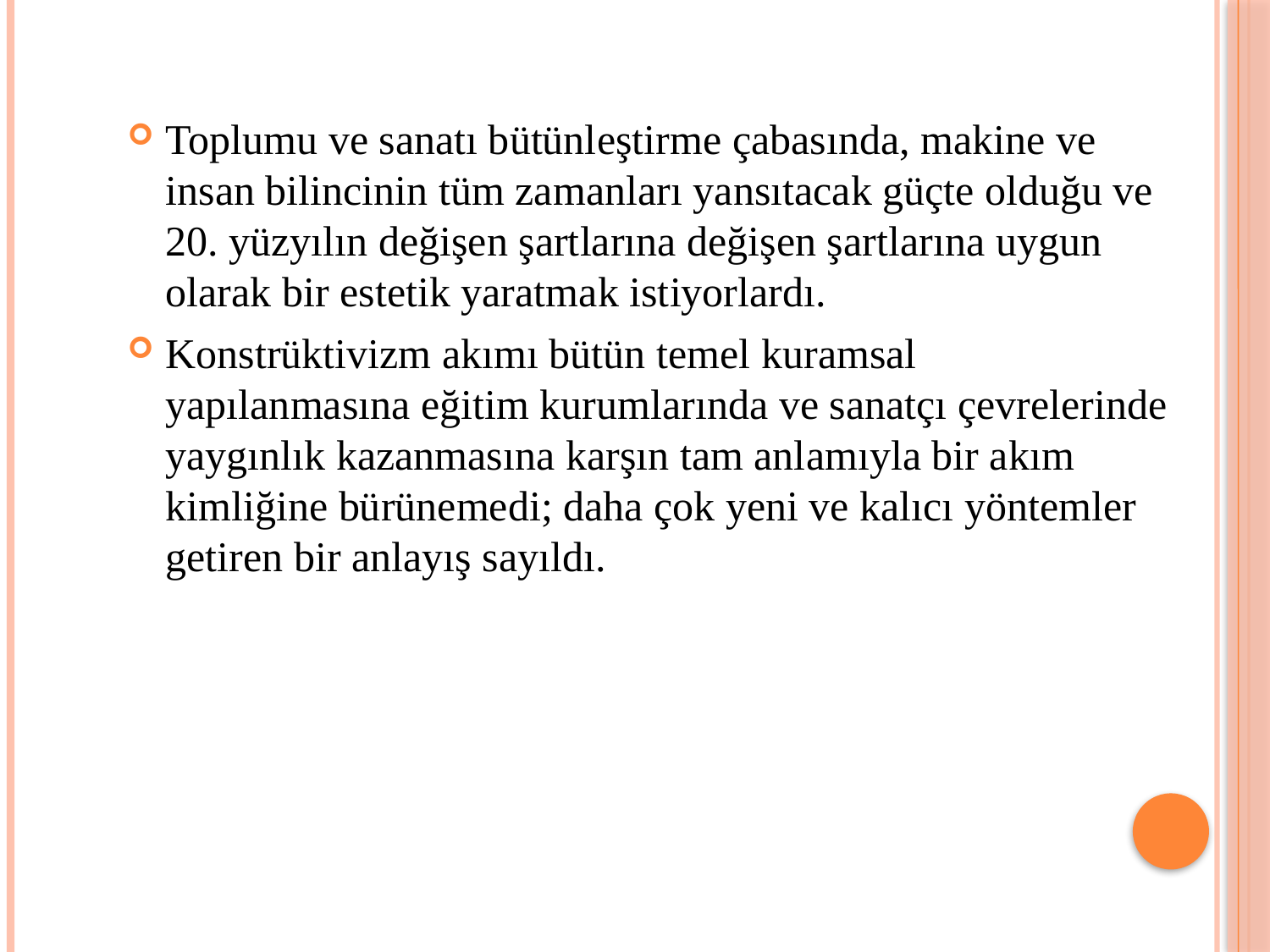

Toplumu ve sanatı bütünleştirme çabasında, makine ve insan bilincinin tüm zamanları yansıtacak güçte olduğu ve 20. yüzyılın değişen şartlarına değişen şartlarına uygun olarak bir estetik yaratmak istiyorlardı.
Konstrüktivizm akımı bütün temel kuramsal yapılanmasına eğitim kurumlarında ve sanatçı çevrelerinde yaygınlık kazanmasına karşın tam anlamıyla bir akım kimliğine bürünemedi; daha çok yeni ve kalıcı yöntemler getiren bir anlayış sayıldı.